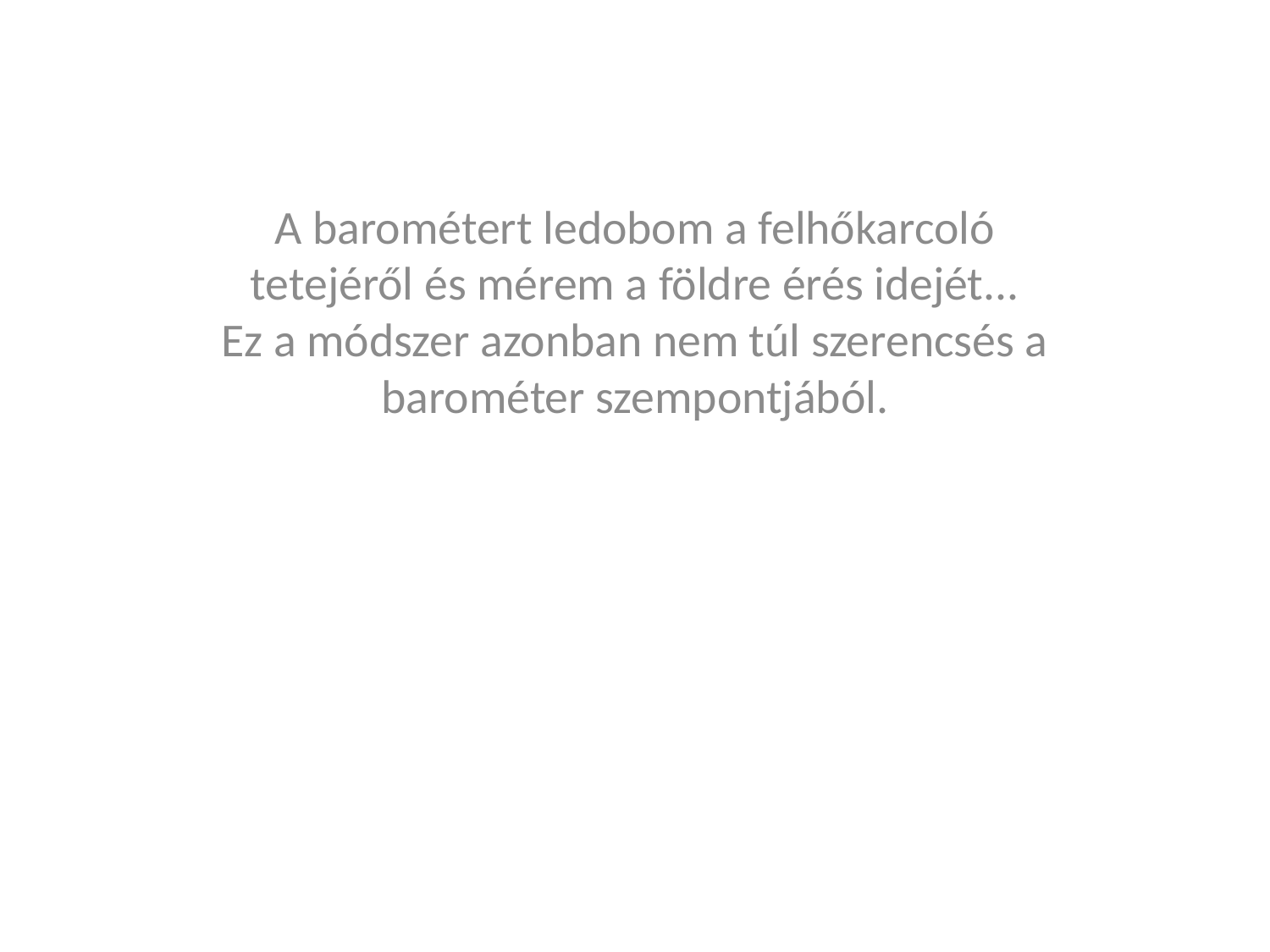

A barométert ledobom a felhőkarcoló tetejéről és mérem a földre érés idejét...
Ez a módszer azonban nem túl szerencsés a barométer szempontjából.
#